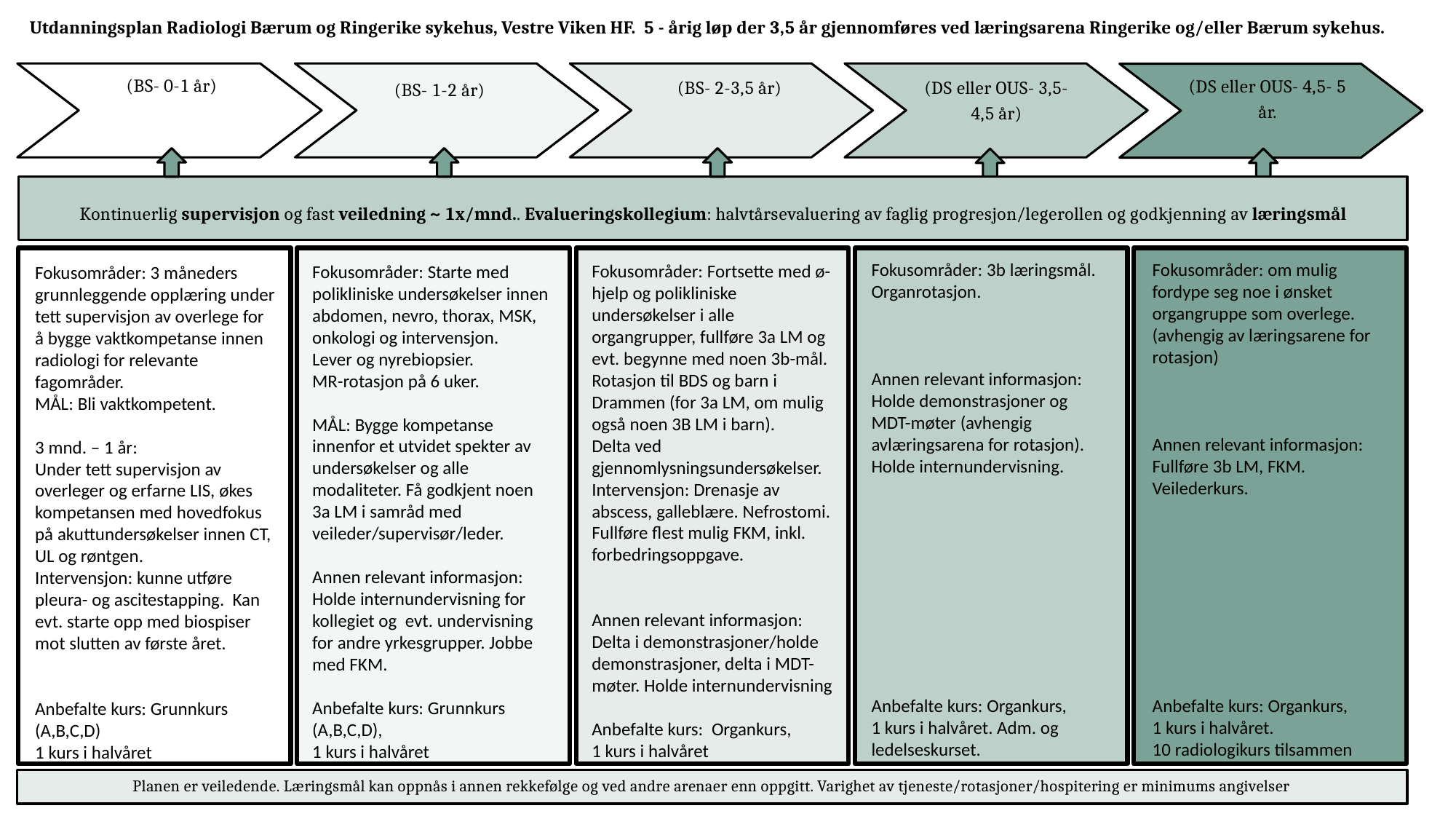

Utdanningsplan Radiologi Bærum og Ringerike sykehus, Vestre Viken HF.  5 - årig løp der 3,5 år gjennomføres ved læringsarena Ringerike og/eller Bærum sykehus.

(BS- 0-1 år)
(DS eller OUS- 4,5- 5 år.
(DS eller OUS- 3,5-4,5 år)
(BS- 2-3,5 år)
(BS- 1-2 år)

Kontinuerlig supervisjon og fast veiledning ~ 1x/mnd.. Evalueringskollegium: halvtårsevaluering av faglig progresjon/legerollen og godkjenning av læringsmål

Fokusområder: 3b læringsmål. Organrotasjon.

Annen relevant informasjon: Holde demonstrasjoner og MDT-møter (avhengig avlæringsarena for rotasjon). Holde internundervisning.

Anbefalte kurs: Organkurs,
1 kurs i halvåret. Adm. og ledelseskurset.

Fokusområder: om mulig fordype seg noe i ønsket organgruppe som overlege.
(avhengig av læringsarene for rotasjon)

Annen relevant informasjon: Fullføre 3b LM, FKM. Veilederkurs.

Anbefalte kurs: Organkurs,
1 kurs i halvåret.
10 radiologikurs tilsammen

Fokusområder: Fortsette med ø-hjelp og polikliniske undersøkelser i alle organgrupper, fullføre 3a LM og evt. begynne med noen 3b-mål.
Rotasjon til BDS og barn i Drammen (for 3a LM, om mulig også noen 3B LM i barn).
Delta ved gjennomlysningsundersøkelser.
Intervensjon: Drenasje av abscess, galleblære. Nefrostomi. Fullføre flest mulig FKM, inkl. forbedringsoppgave.

Annen relevant informasjon: Delta i demonstrasjoner/holde demonstrasjoner, delta i MDT-møter. Holde internundervisning

Anbefalte kurs:  Organkurs,
1 kurs i halvåret
Fokusområder: Starte med polikliniske undersøkelser innen abdomen, nevro, thorax, MSK, onkologi og intervensjon.
Lever og nyrebiopsier.
MR-rotasjon på 6 uker.

MÅL: Bygge kompetanse innenfor et utvidet spekter av undersøkelser og alle modaliteter. Få godkjent noen 3a LM i samråd med veileder/supervisør/leder.

Annen relevant informasjon: Holde internundervisning for kollegiet og  evt. undervisning for andre yrkesgrupper. Jobbe med FKM.

Anbefalte kurs: Grunnkurs (A,B,C,D),
1 kurs i halvåret

Fokusområder: 3 måneders grunnleggende opplæring under tett supervisjon av overlege for å bygge vaktkompetanse innen radiologi for relevante fagområder.
MÅL: Bli vaktkompetent.

3 mnd. – 1 år:
Under tett supervisjon av overleger og erfarne LIS, økes kompetansen med hovedfokus på akuttundersøkelser innen CT, UL og røntgen.
Intervensjon: kunne utføre pleura- og ascitestapping.  Kan evt. starte opp med biospiser mot slutten av første året.

Anbefalte kurs: Grunnkurs (A,B,C,D)
1 kurs i halvåret
Planen er veiledende. Læringsmål kan oppnås i annen rekkefølge og ved andre arenaer enn oppgitt. Varighet av tjeneste/rotasjoner/hospitering er minimums angivelser